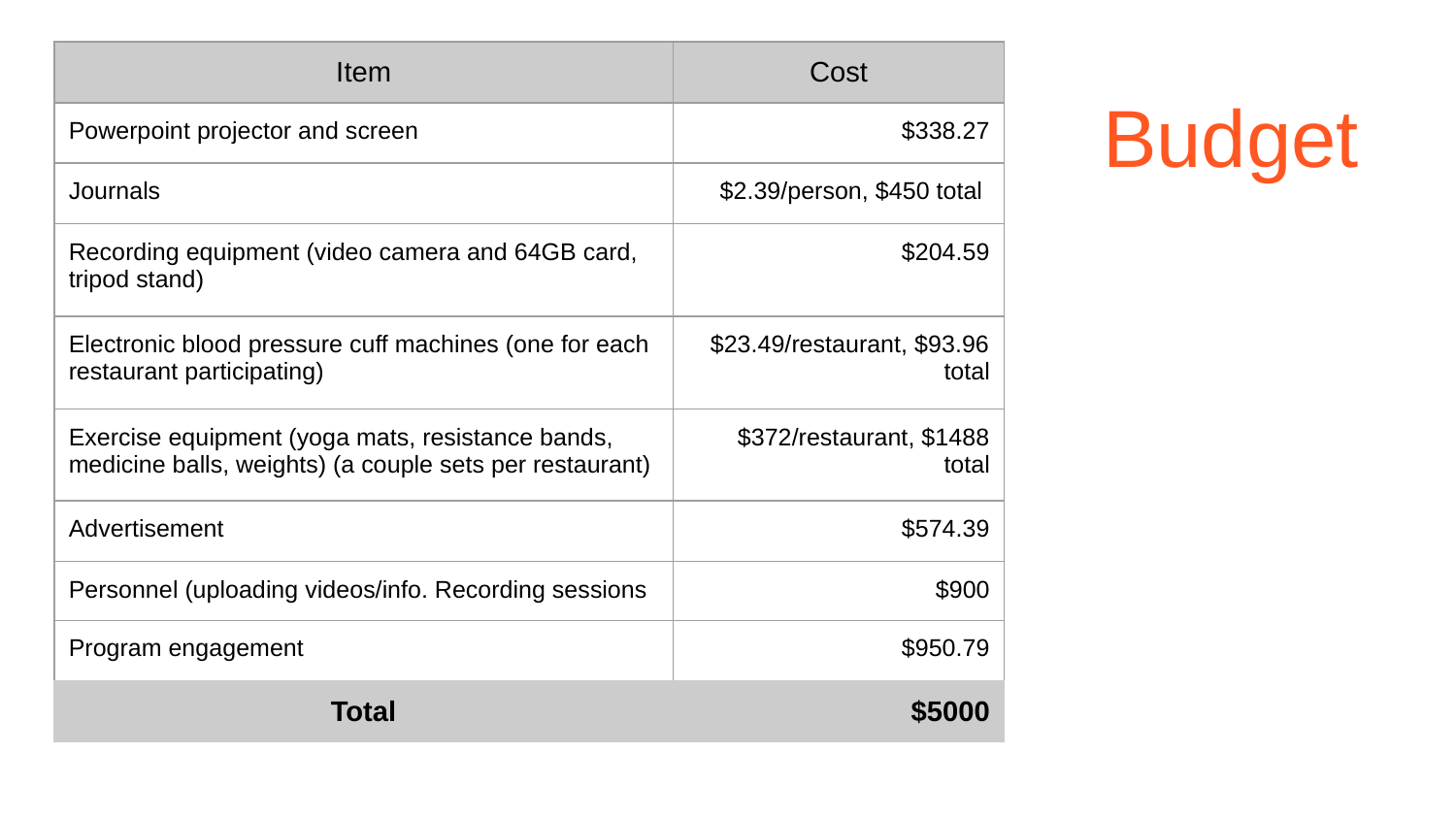

| Item | Cost |
| --- | --- |
| Powerpoint projector and screen | $338.27 |
| Journals | $2.39/person, $450 total |
| Recording equipment (video camera and 64GB card, tripod stand) | $204.59 |
| Electronic blood pressure cuff machines (one for each restaurant participating) | $23.49/restaurant, $93.96 total |
| Exercise equipment (yoga mats, resistance bands, medicine balls, weights) (a couple sets per restaurant) | $372/restaurant, $1488 total |
| Advertisement | $574.39 |
| Personnel (uploading videos/info. Recording sessions | $900 |
| Program engagement | $950.79 |
| Total | $5000 |
# Budget